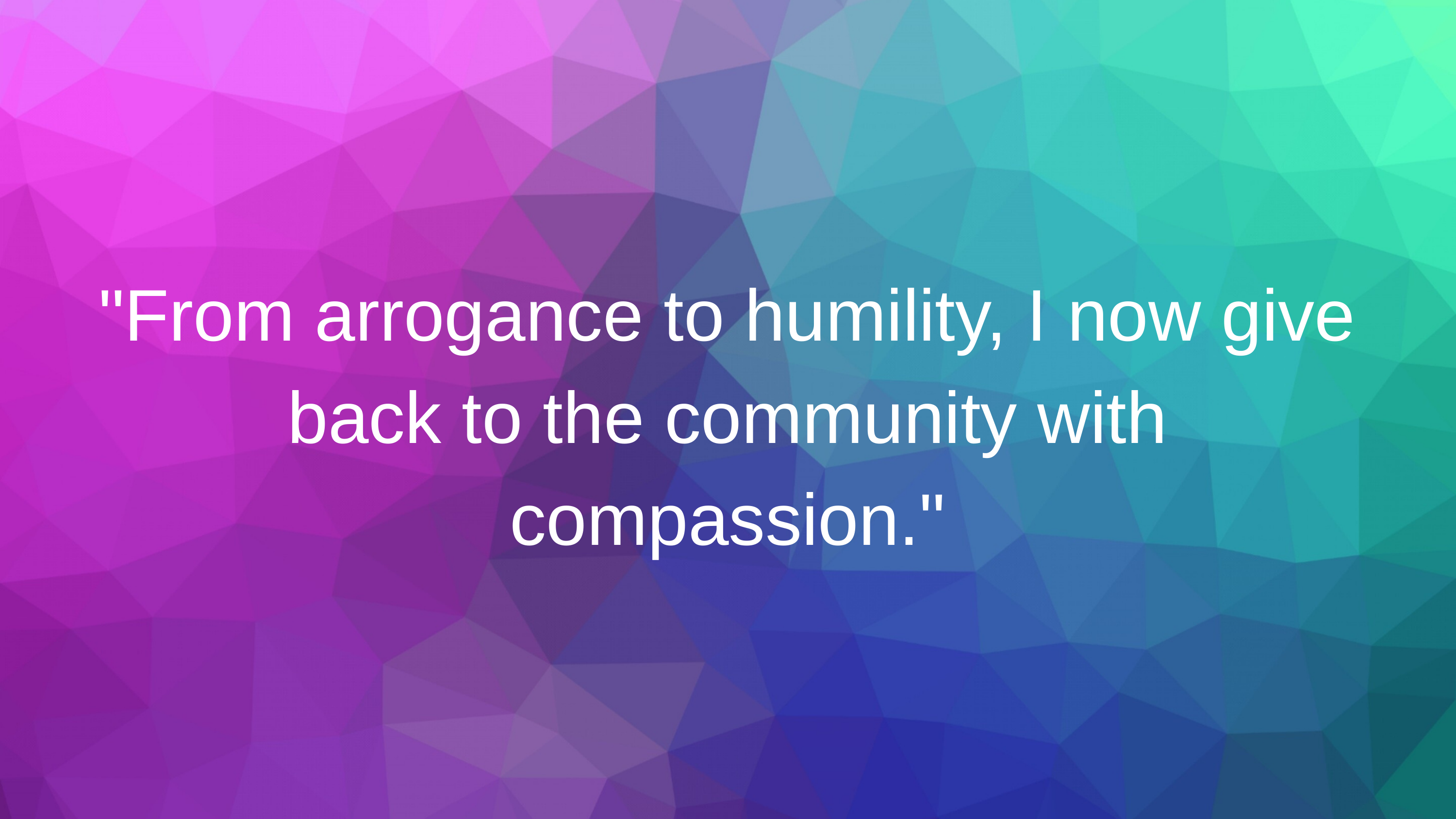

"From arrogance to humility, I now give back to the community with compassion."